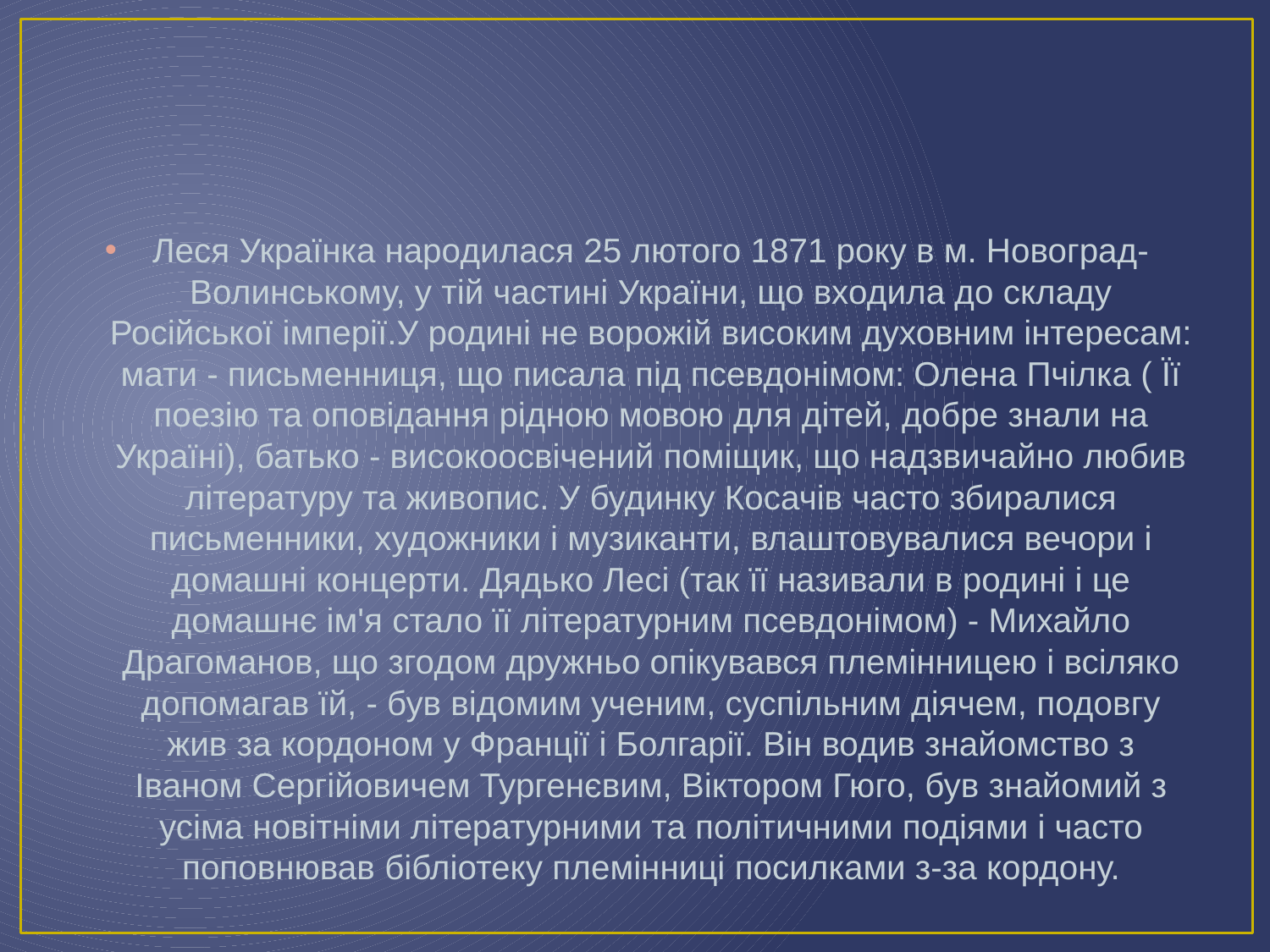

#
Леся Українка народилася 25 лютого 1871 року в м. Новоград-Волинському, у тій частині України, що входила до складу Російської імперії.У родині не ворожій високим духовним інтересам: мати - письменниця, що писала під псевдонімом: Олена Пчілка ( Її поезію та оповідання рідною мовою для дітей, добре знали на Україні), батько - високоосвічений поміщик, що надзвичайно любив літературу та живопис. У будинку Косачів часто збиралися письменники, художники і музиканти, влаштовувалися вечори і домашні концерти. Дядько Лесі (так її називали в родині і це домашнє ім'я стало її літературним псевдонімом) - Михайло Драгоманов, що згодом дружньо опікувався племінницею і всіляко допомагав їй, - був відомим ученим, суспільним діячем, подовгу жив за кордоном у Франції і Болгарії. Він водив знайомство з Іваном Сергійовичем Тургенєвим, Віктором Гюго, був знайомий з усіма новітніми літературними та політичними подіями і часто поповнював бібліотеку племінниці посилками з-за кордону.